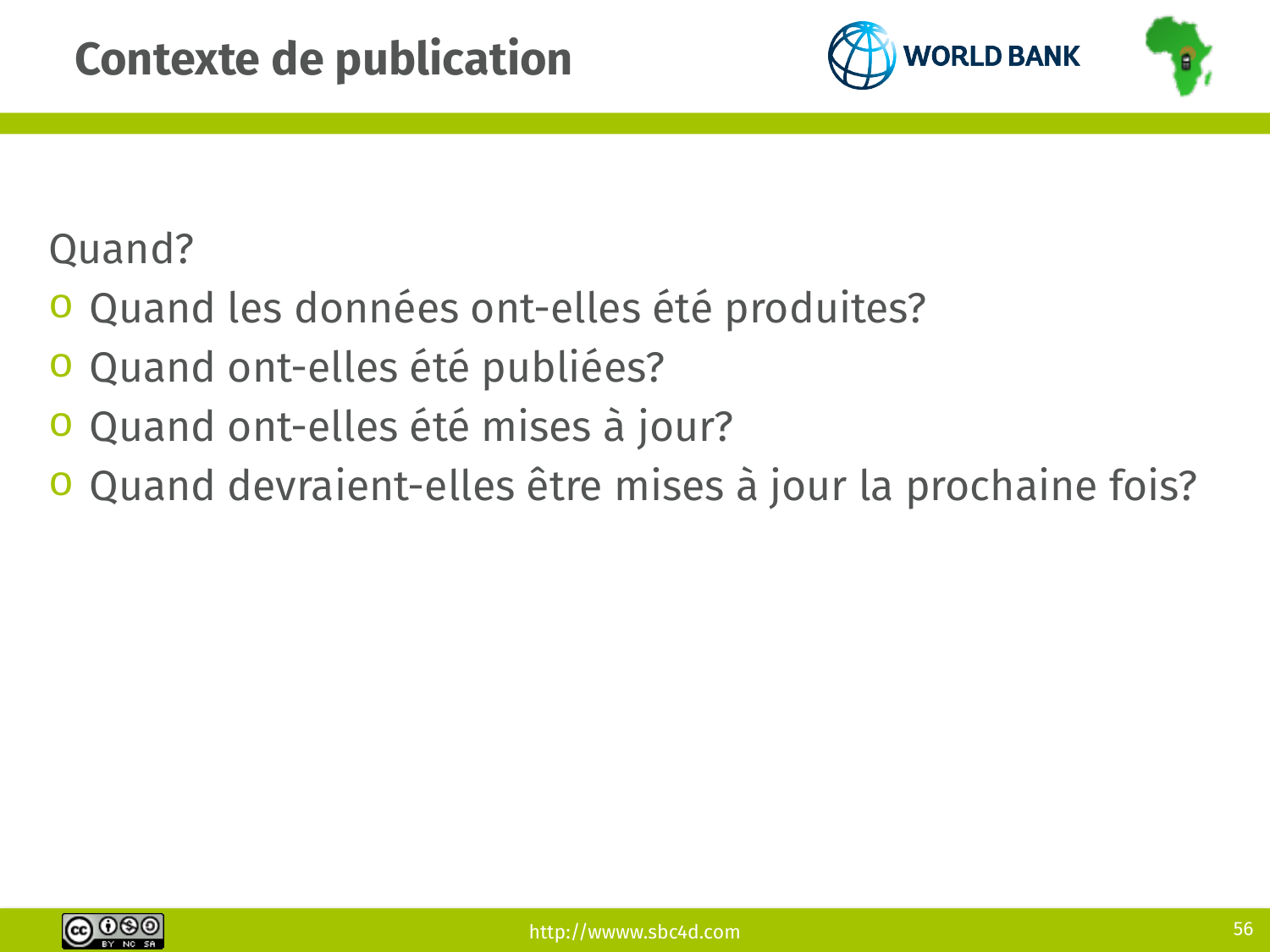

# Contexte de publication
Quand?
 Quand les données ont-elles été produites?
 Quand ont-elles été publiées?
 Quand ont-elles été mises à jour?
 Quand devraient-elles être mises à jour la prochaine fois?